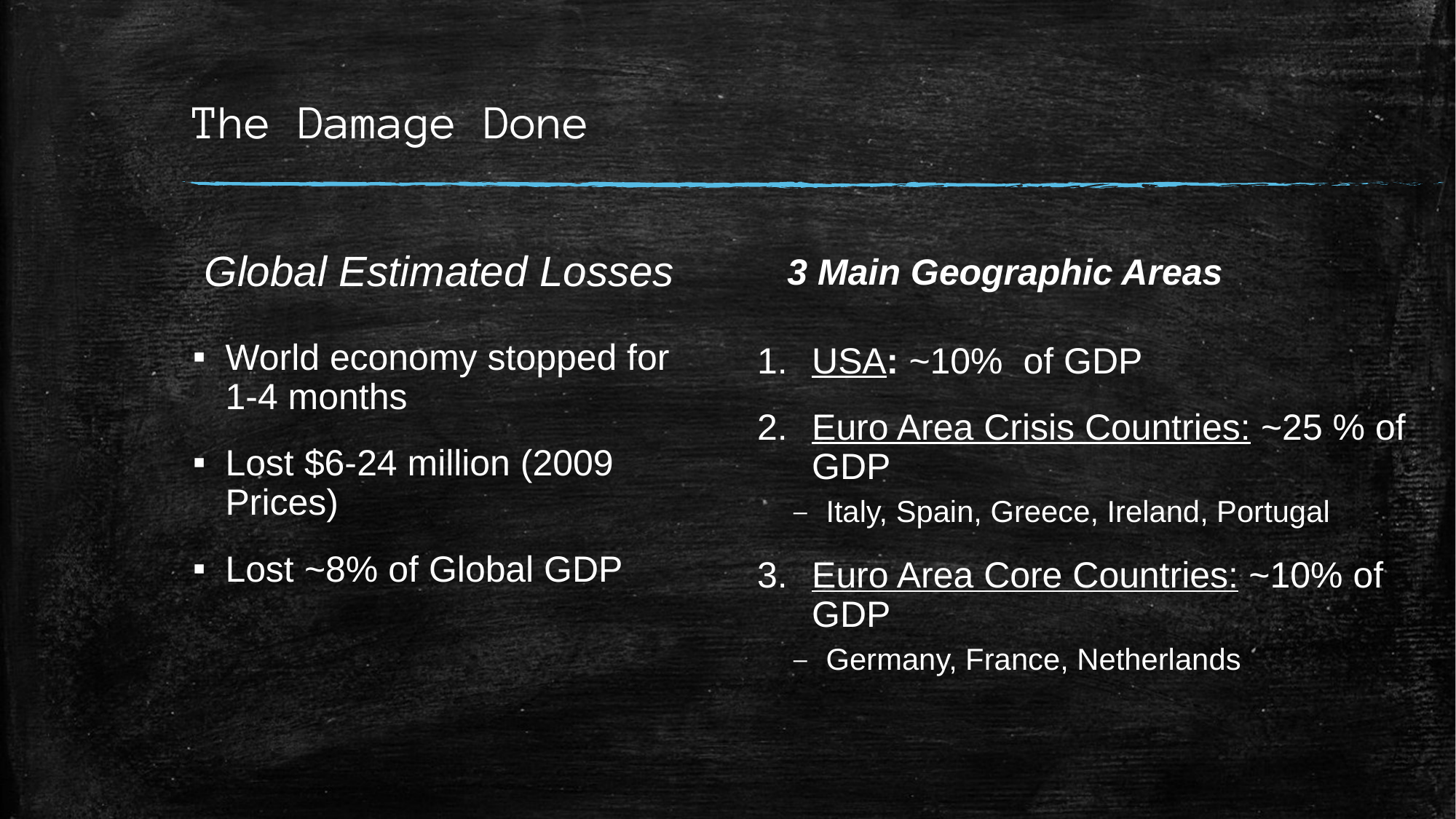

# The Damage Done
Global Estimated Losses
3 Main Geographic Areas
World economy stopped for 1-4 months
Lost $6-24 million (2009 Prices)
Lost ~8% of Global GDP
USA: ~10%  of GDP
Euro Area Crisis Countries: ~25 % of GDP
Italy, Spain, Greece, Ireland, Portugal
Euro Area Core Countries: ~10% of GDP
Germany, France, Netherlands